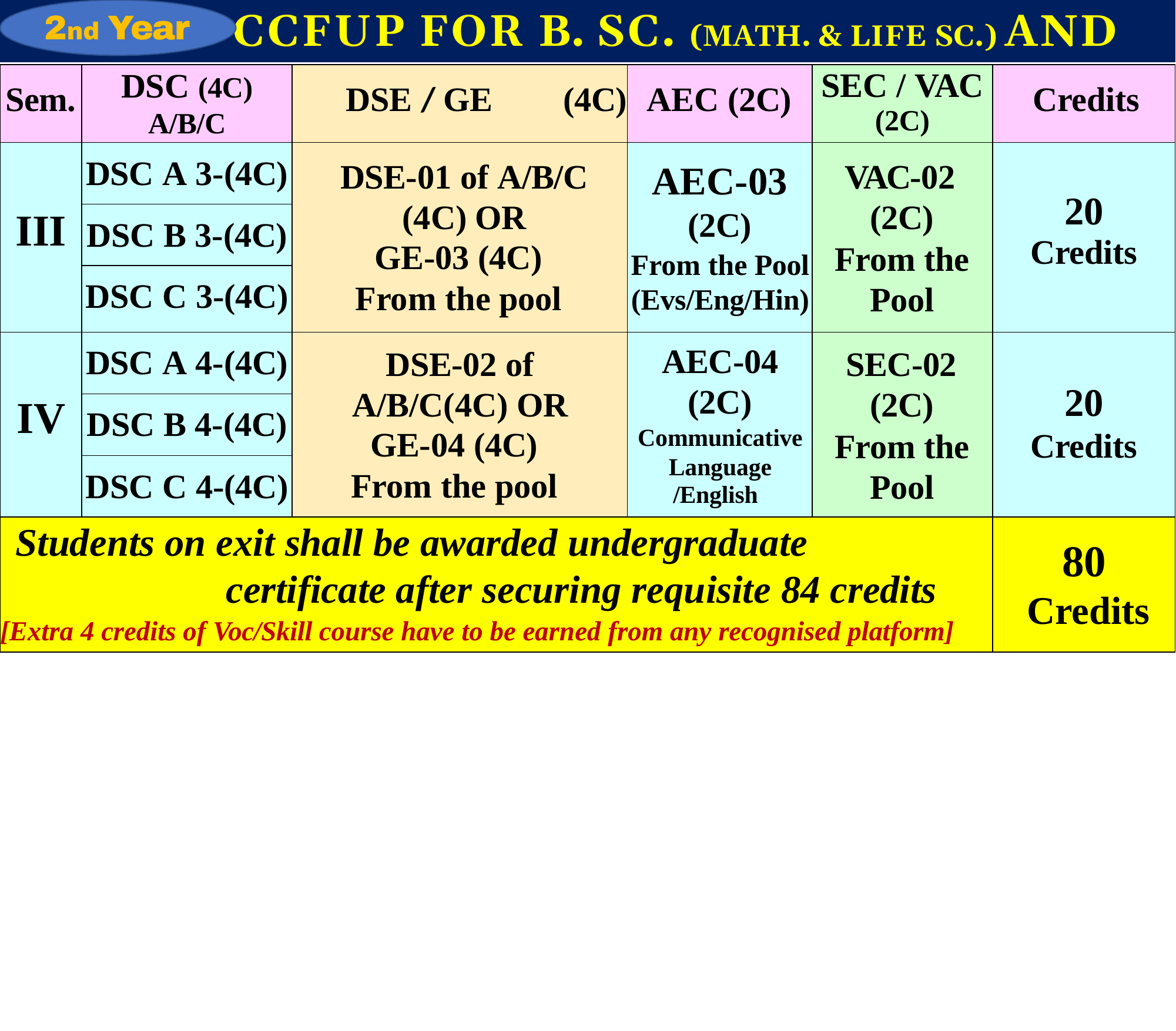

# CCFUP for B. Sc. (Math. & Life Sc.) and B. A.
2nd Year
| Sem. | DSC (4C) A/B/C | DSE / GE (4C) | AEC (2C) | SEC / VAC (2C) | Credits |
| --- | --- | --- | --- | --- | --- |
| III | DSC A 3-(4C) | DSE-01 of A/B/C (4C) OR GE-03 (4C) From the pool | AEC-03 (2C) From the Pool (Evs/Eng/Hin) | VAC-02 (2C) From the Pool | 20 Credits |
|  | DSC B 3-(4C) |  |  |  |  |
|  | DSC C 3-(4C) |  |  |  |  |
| IV | DSC A 4-(4C) | DSE-02 of A/B/C(4C) OR GE-04 (4C) From the pool | AEC-04 (2C) Communicative Language /English | SEC-02 (2C) From the Pool | 20 Credits |
|  | DSC B 4-(4C) |  |  |  |  |
|  | DSC C 4-(4C) |  |  |  |  |
| Students on exit shall be awarded undergraduate certificate after securing requisite 84 credits [Extra 4 credits of Voc/Skill course have to be earned from any recognised platform] |  |  |  |  | 80 Credits |